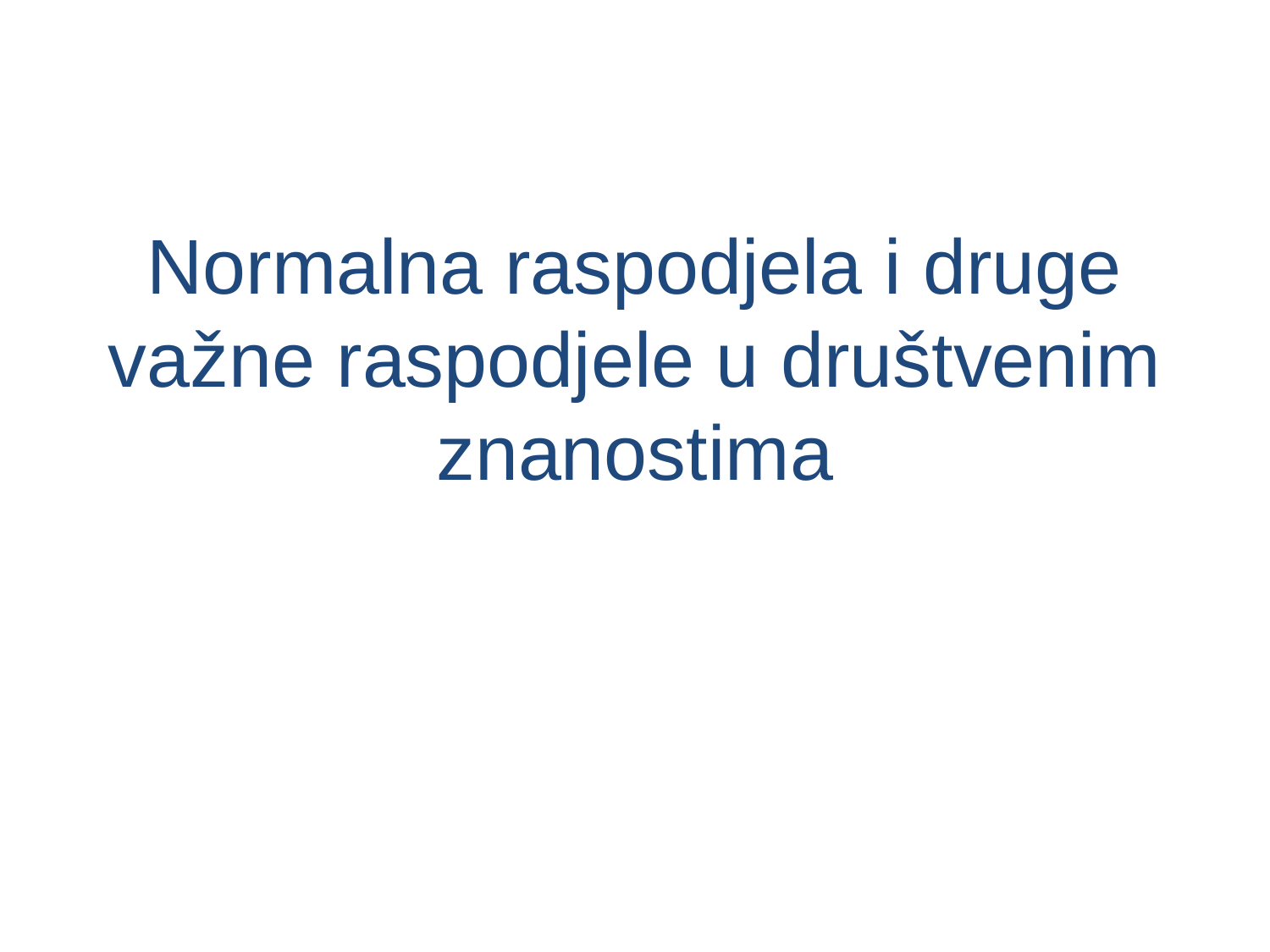

Normalna raspodjela i druge važne raspodjele u društvenim znanostima